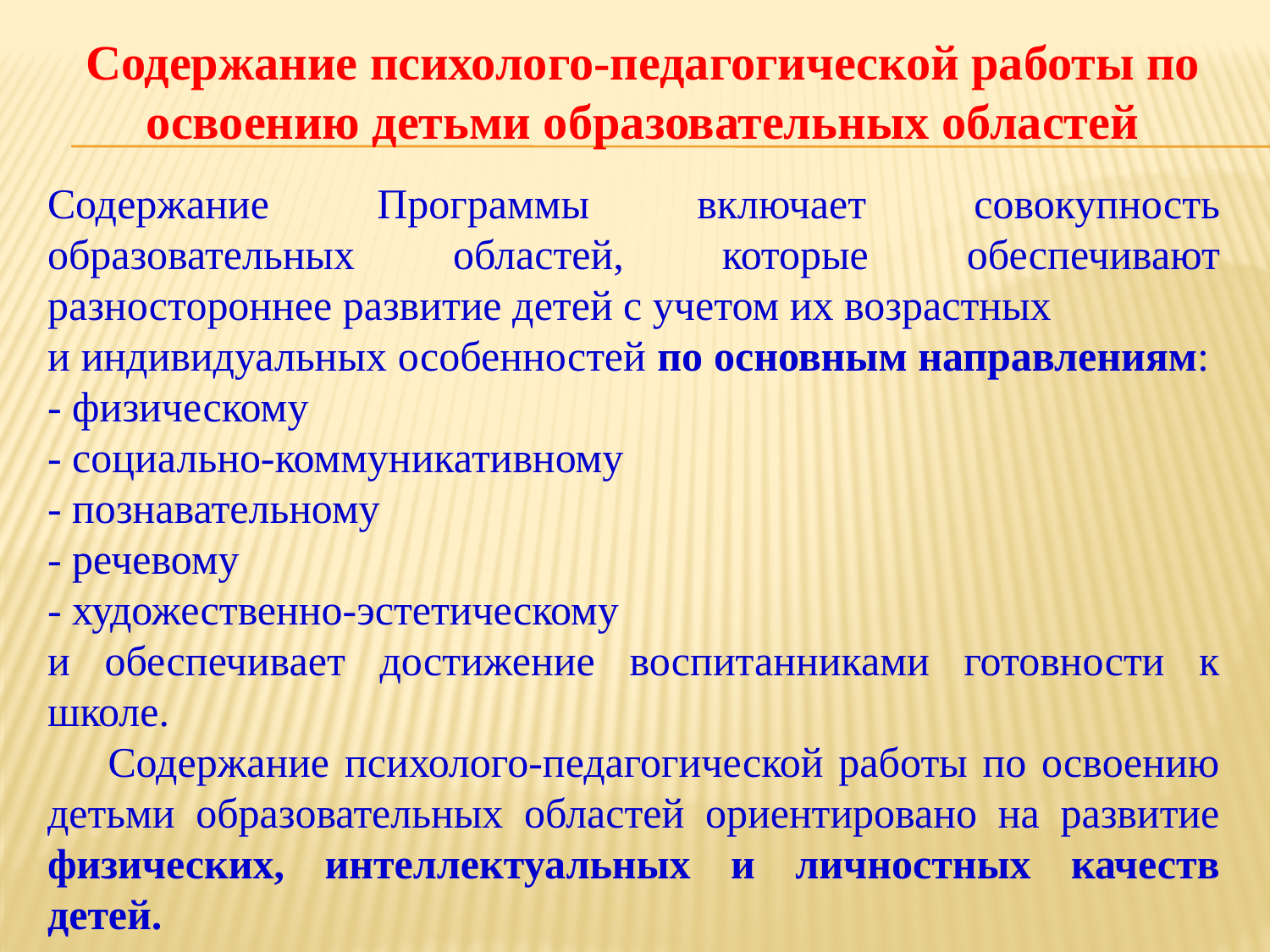

Содержание психолого-педагогической работы по освоению детьми образовательных областей

Содержание Программы включает совокупность образовательных областей, которые обеспечивают разностороннее развитие детей с учетом их возрастных
и индивидуальных особенностей по основным направлениям:  - физическому
- социально-коммуникативному
- познавательному
- речевому
- художественно-эстетическому
и обеспечивает достижение воспитанниками готовности к школе.
    Содержание психолого-педагогической работы по освоению детьми образовательных областей ориентировано на развитие физических, интеллектуальных и личностных качеств детей.